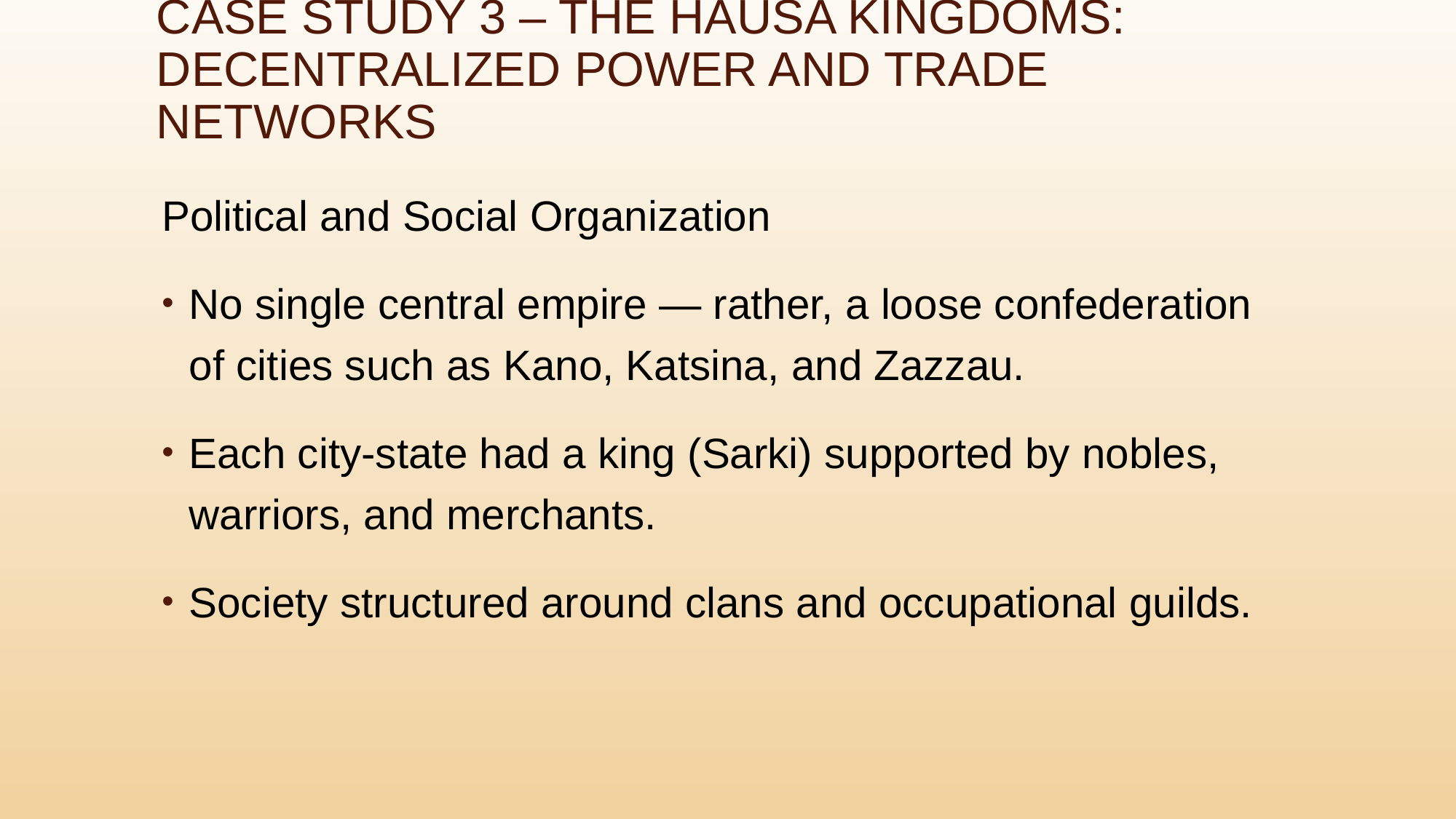

# Case Study 3 – The Hausa Kingdoms: Decentralized Power and Trade Networks
Political and Social Organization
No single central empire — rather, a loose confederation of cities such as Kano, Katsina, and Zazzau.
Each city-state had a king (Sarki) supported by nobles, warriors, and merchants.
Society structured around clans and occupational guilds.